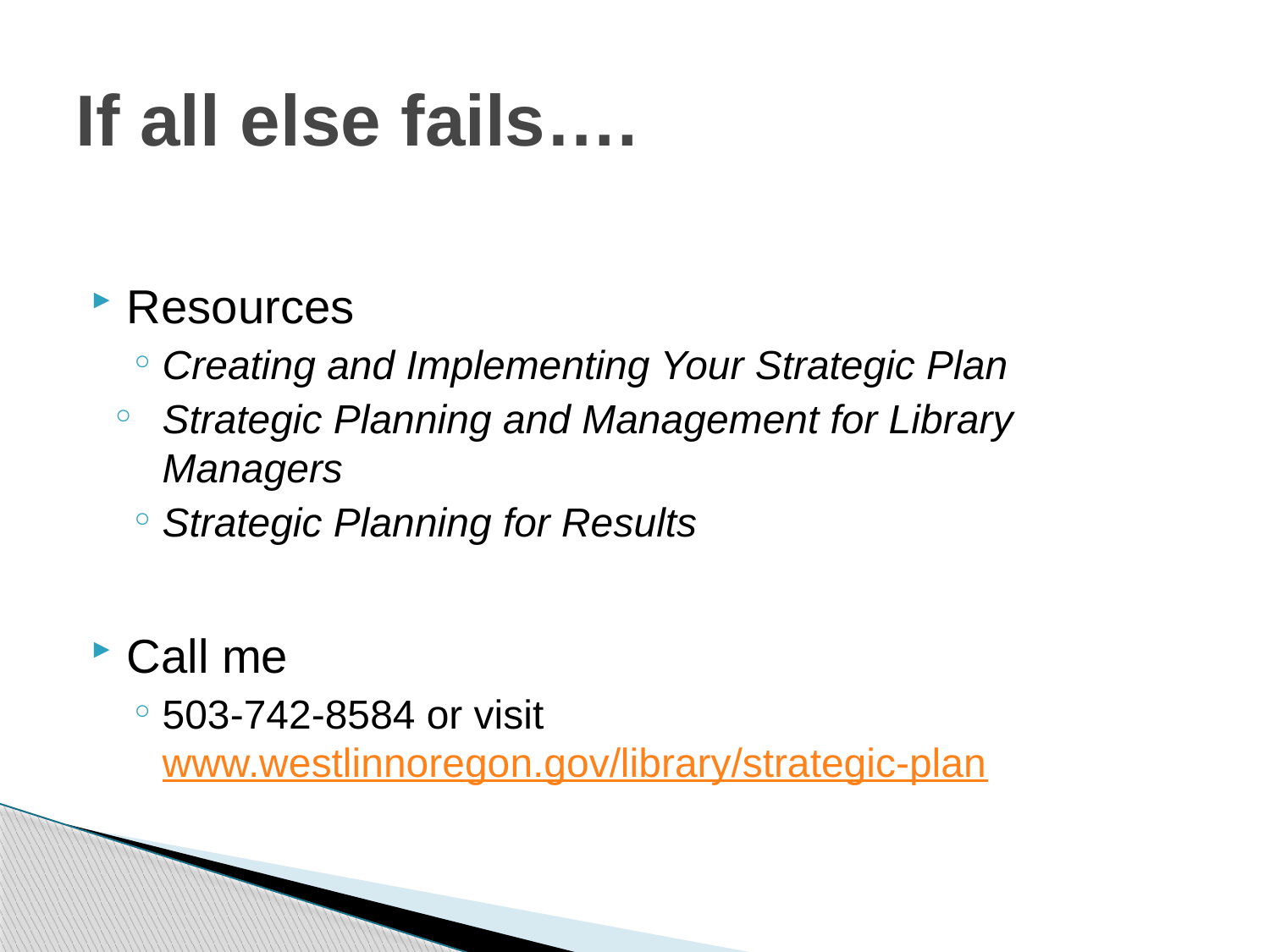

# If all else fails….

Resources
Creating and Implementing Your Strategic Plan
Strategic Planning and Management for Library Managers
Strategic Planning for Results

Call me
503-742-8584 or visit www.westlinnoregon.gov/library/strategic-plan